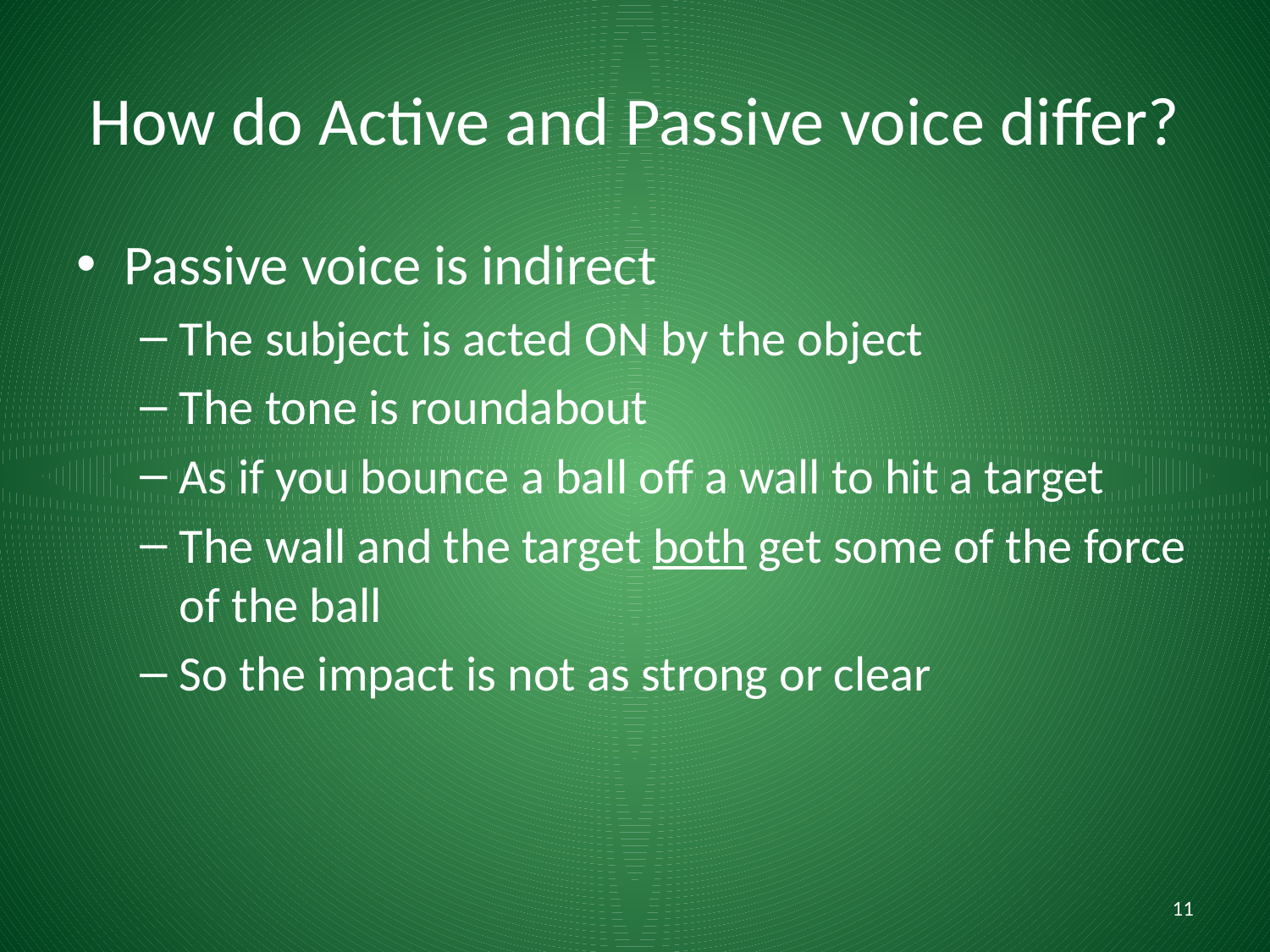

# How do Active and Passive voice differ?
Passive voice is indirect
The subject is acted ON by the object
The tone is roundabout
As if you bounce a ball off a wall to hit a target
The wall and the target both get some of the force of the ball
So the impact is not as strong or clear

11